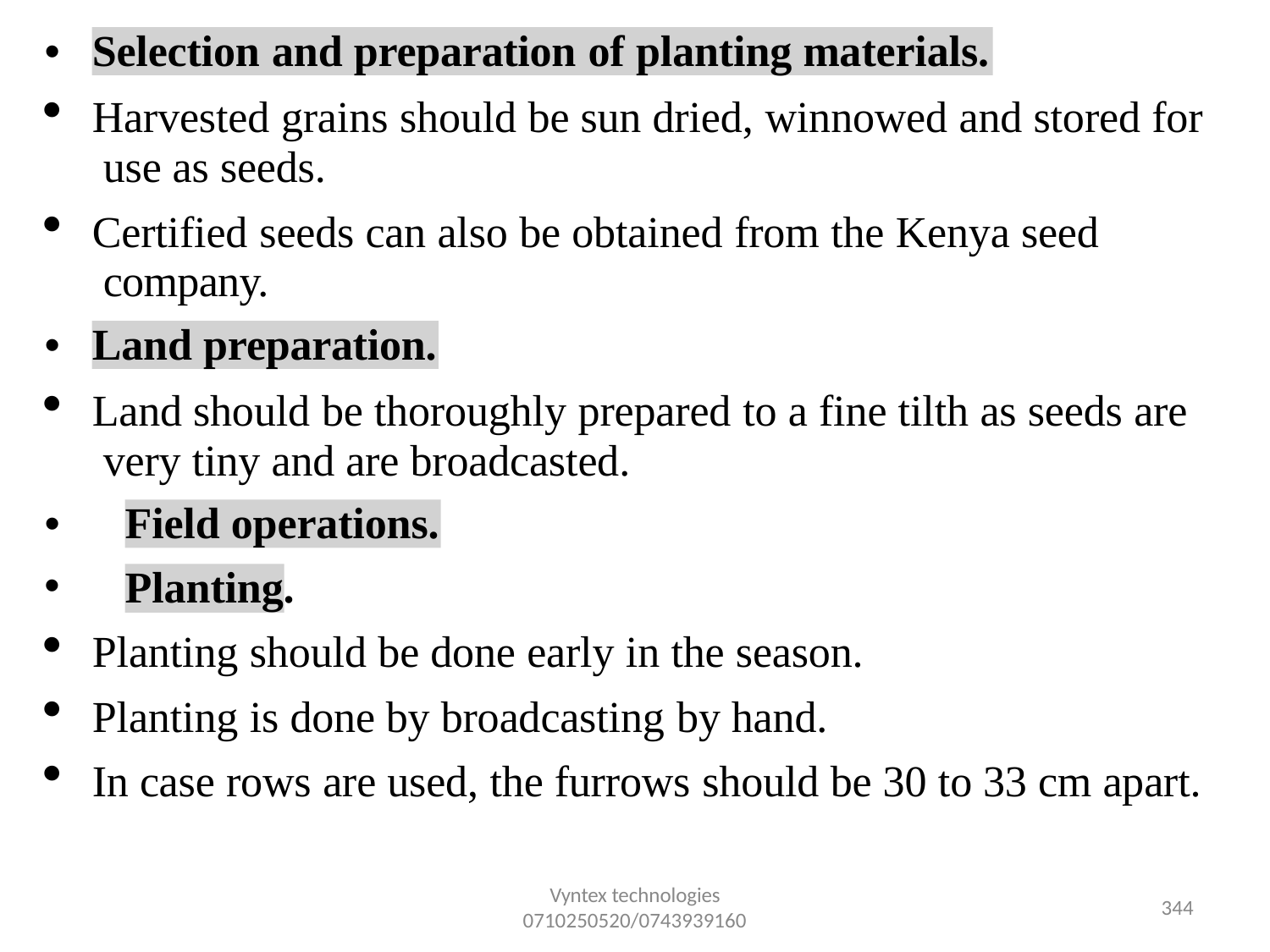

•
Selection and preparation of planting materials.
Harvested grains should be sun dried, winnowed and stored for  use as seeds.
Certified seeds can also be obtained from the Kenya seed  company.
•
Land preparation.
Land should be thoroughly prepared to a fine tilth as seeds are  very tiny and are broadcasted.
•
Planting.
Field operations.

Planting should be done early in the season.
Planting is done by broadcasting by hand.
In case rows are used, the furrows should be 30 to 33 cm apart.
Vyntex technologies
0710250520/0743939160
344